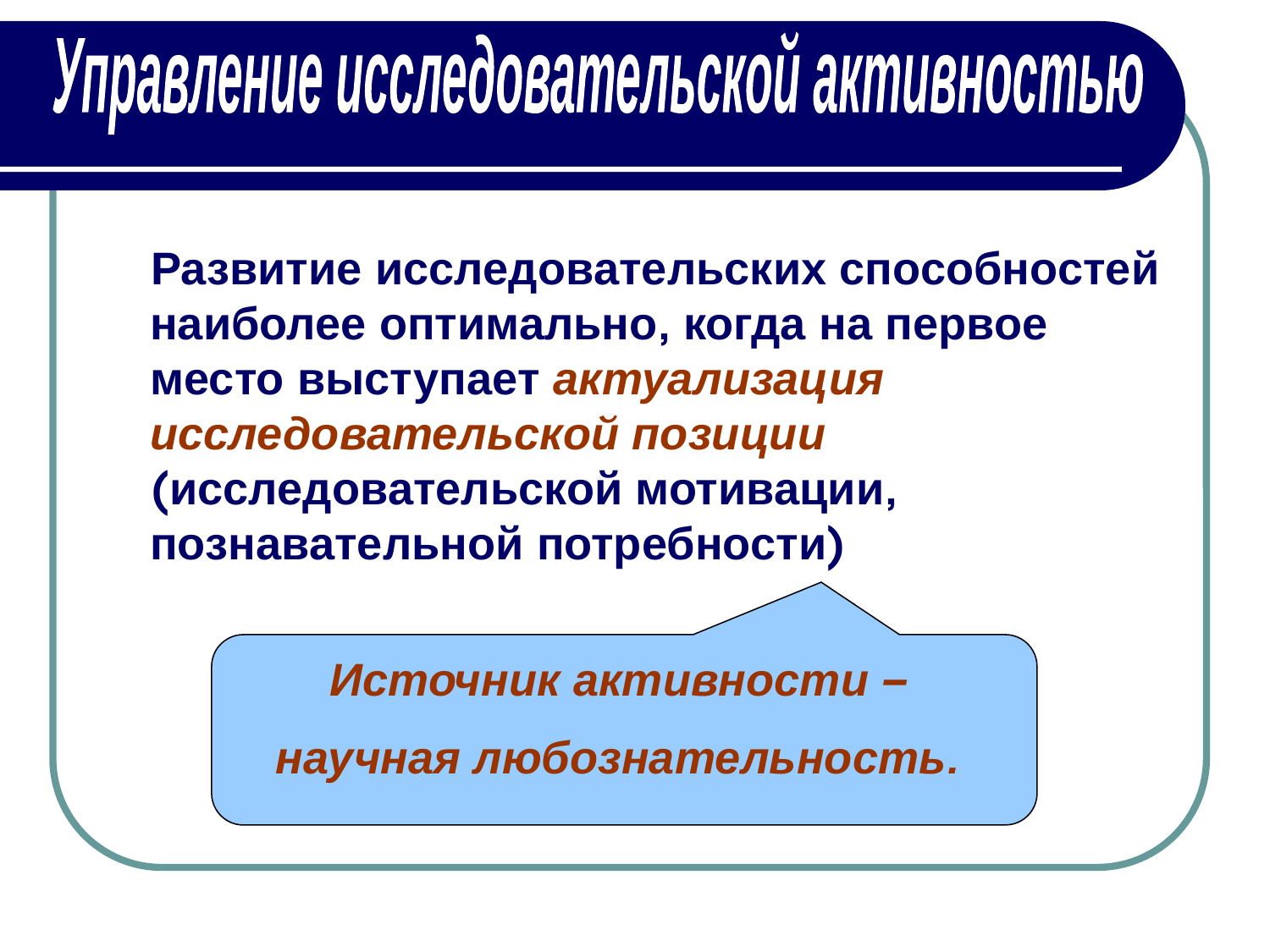

Управление исследовательской активностью
     Развитие исследовательских способностей наиболее оптимально, когда на первое место выступает актуализация исследовательской позиции (исследовательской мотивации, познавательной потребности)
Источник активности –
научная любознательность.